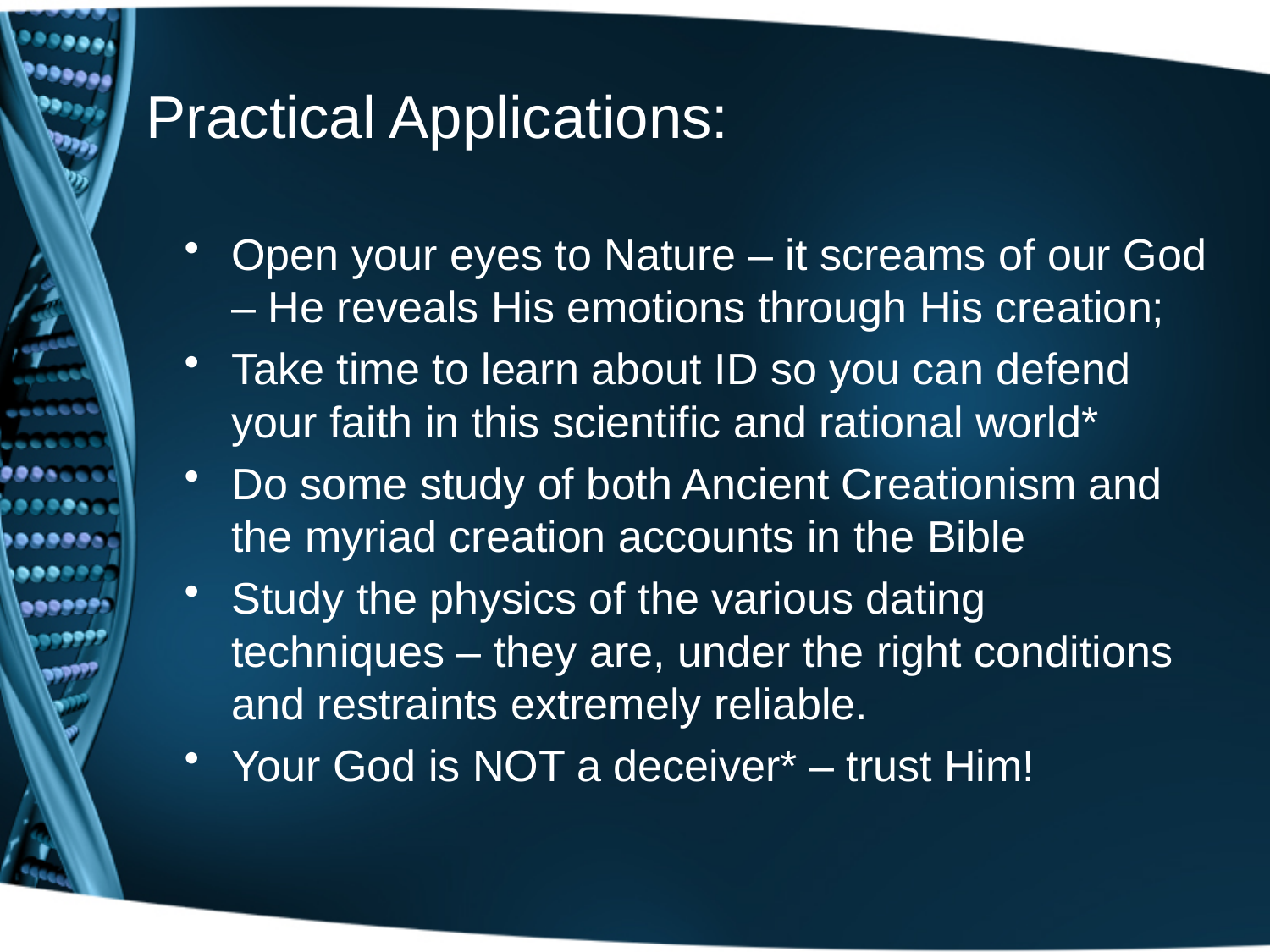

# Practical Applications:
Open your eyes to Nature – it screams of our God – He reveals His emotions through His creation;
Take time to learn about ID so you can defend your faith in this scientific and rational world*
Do some study of both Ancient Creationism and the myriad creation accounts in the Bible
Study the physics of the various dating techniques – they are, under the right conditions and restraints extremely reliable.
Your God is NOT a deceiver* – trust Him!